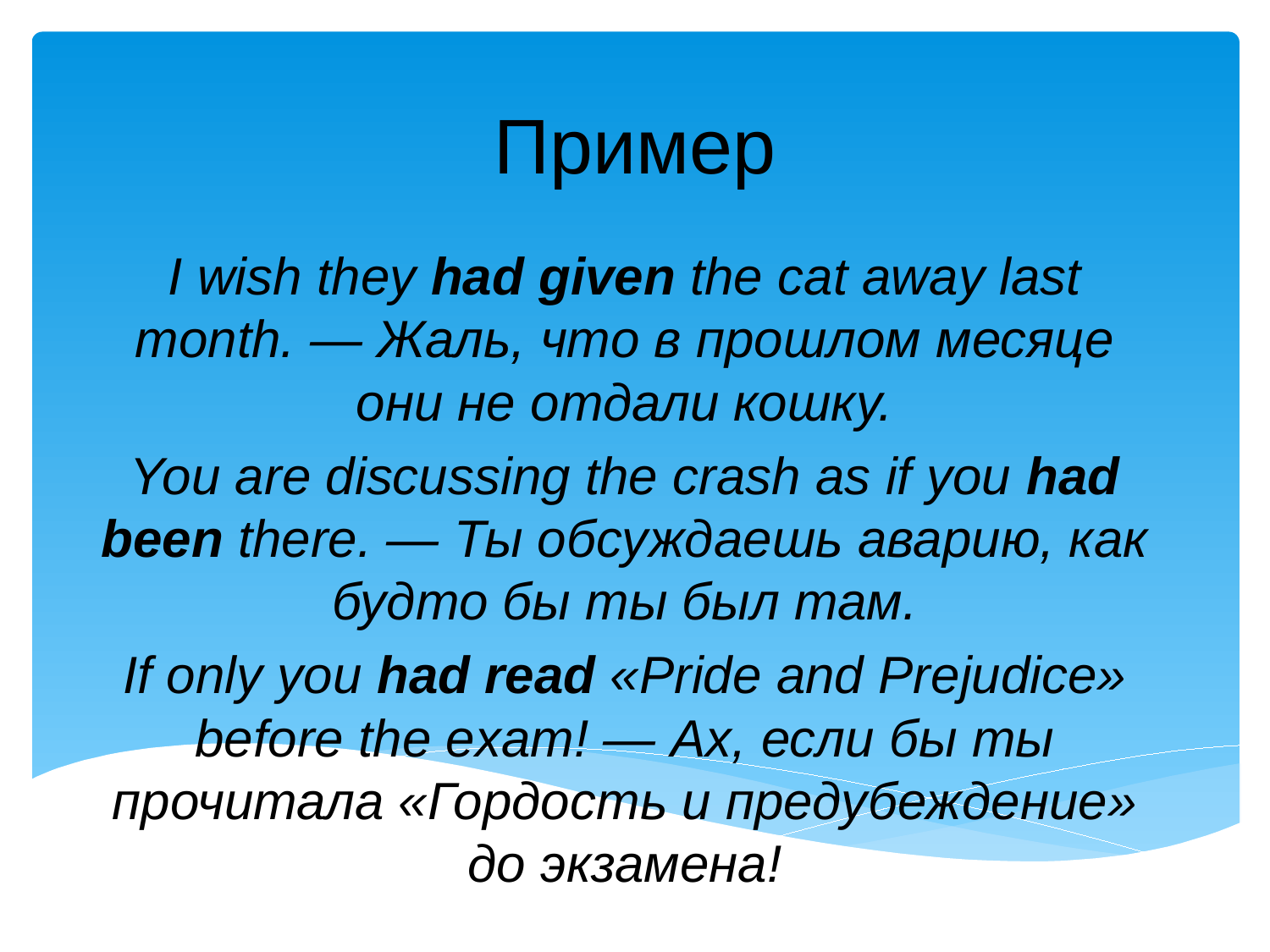

# Пример
I wish they had given the cat away last month. — Жаль, что в прошлом месяце они не отдали кошку.
You are discussing the crash as if you had been there. — Ты обсуждаешь аварию, как будто бы ты был там.
If only you had read «Pride and Prejudice» before the exam! — Ах, если бы ты прочитала «Гордость и предубеждение» до экзамена!